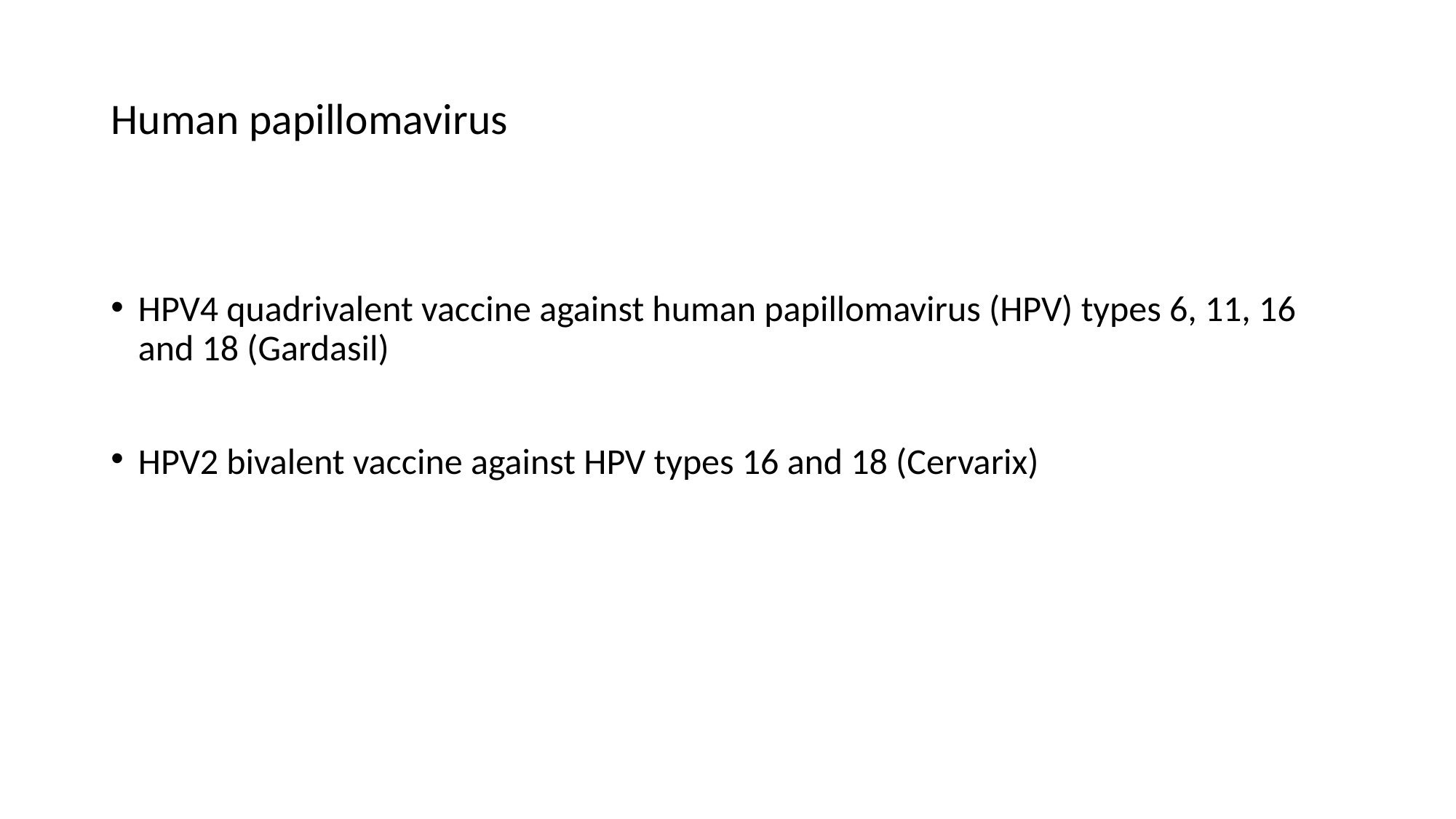

# Human papillomavirus

HPV4 quadrivalent vaccine against human papillomavirus (HPV) types 6, 11, 16 and 18 (Gardasil)

HPV2 bivalent vaccine against HPV types 16 and 18 (Cervarix)